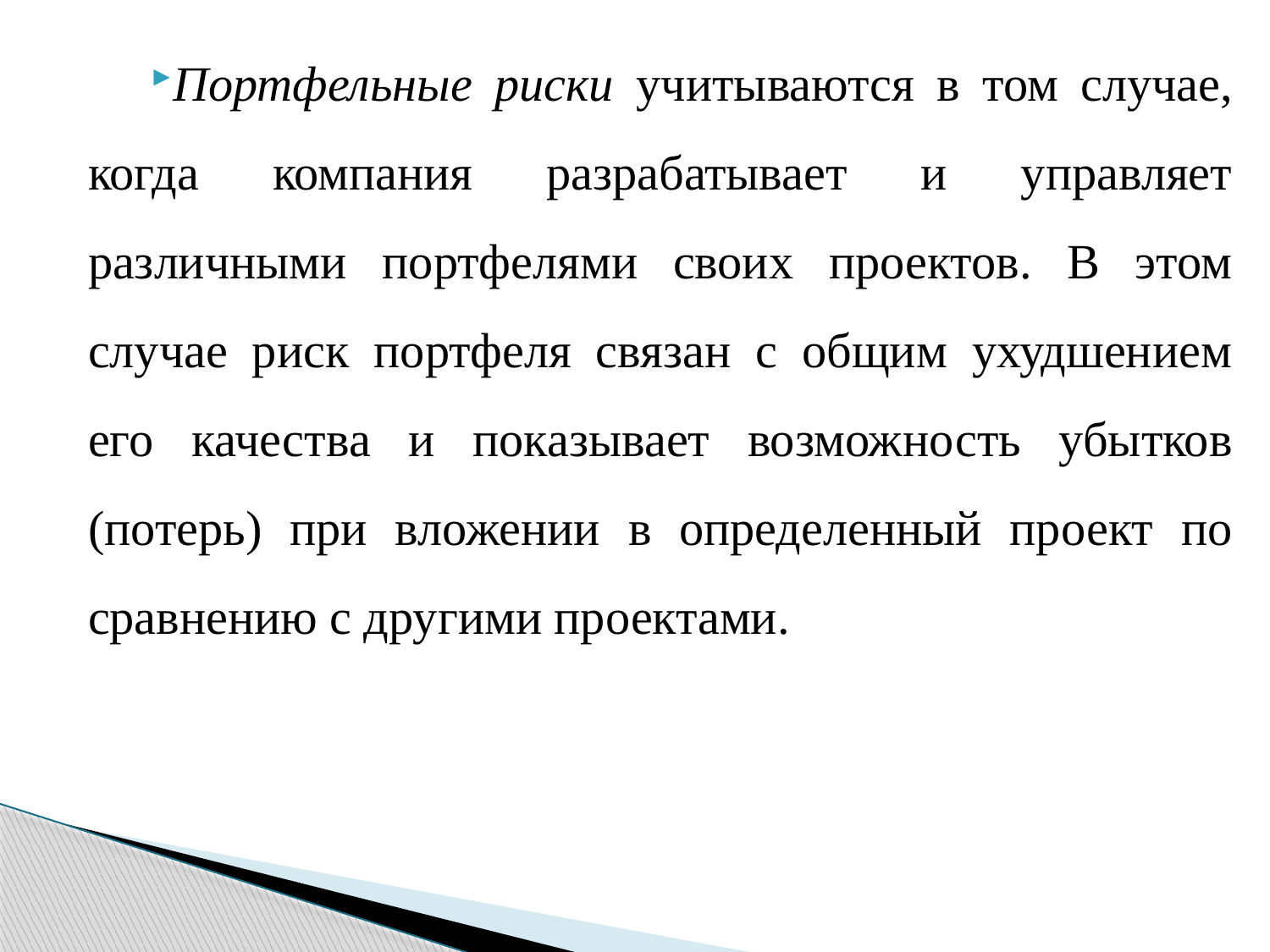

Портфельные риски учитываются в том случае, когда компания разрабатывает и управляет различными портфе­лями своих проектов. В этом случае риск портфеля связан с общим ухудшением его качества и показывает возмож­ность убытков (потерь) при вложении в определенный про­ект по сравнению с другими проектами.